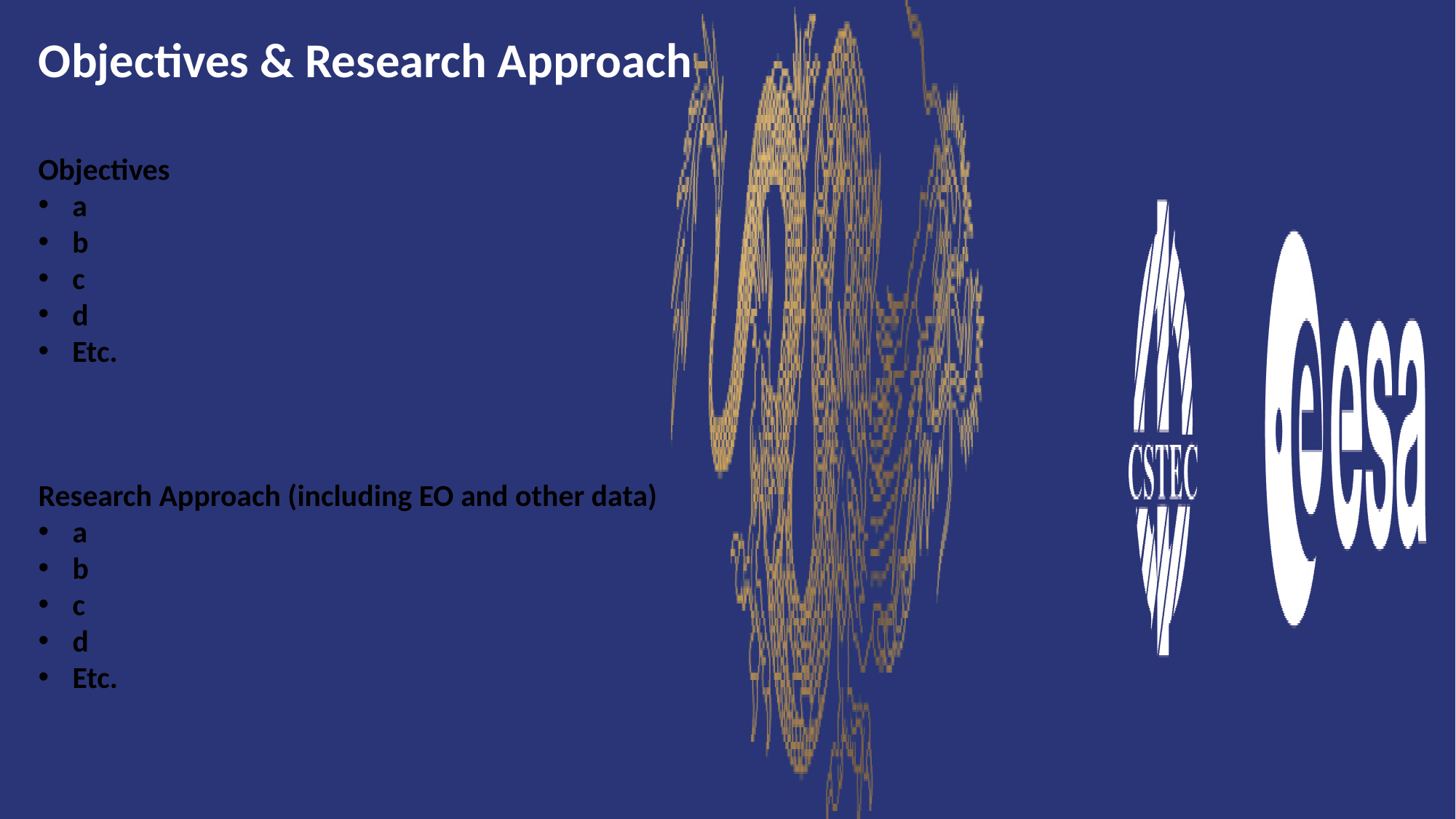

# Objectives & Research Approach
Objectives
a
b
c
d
Etc.

Research Approach (including EO and other data)
a
b
c
d
Etc.